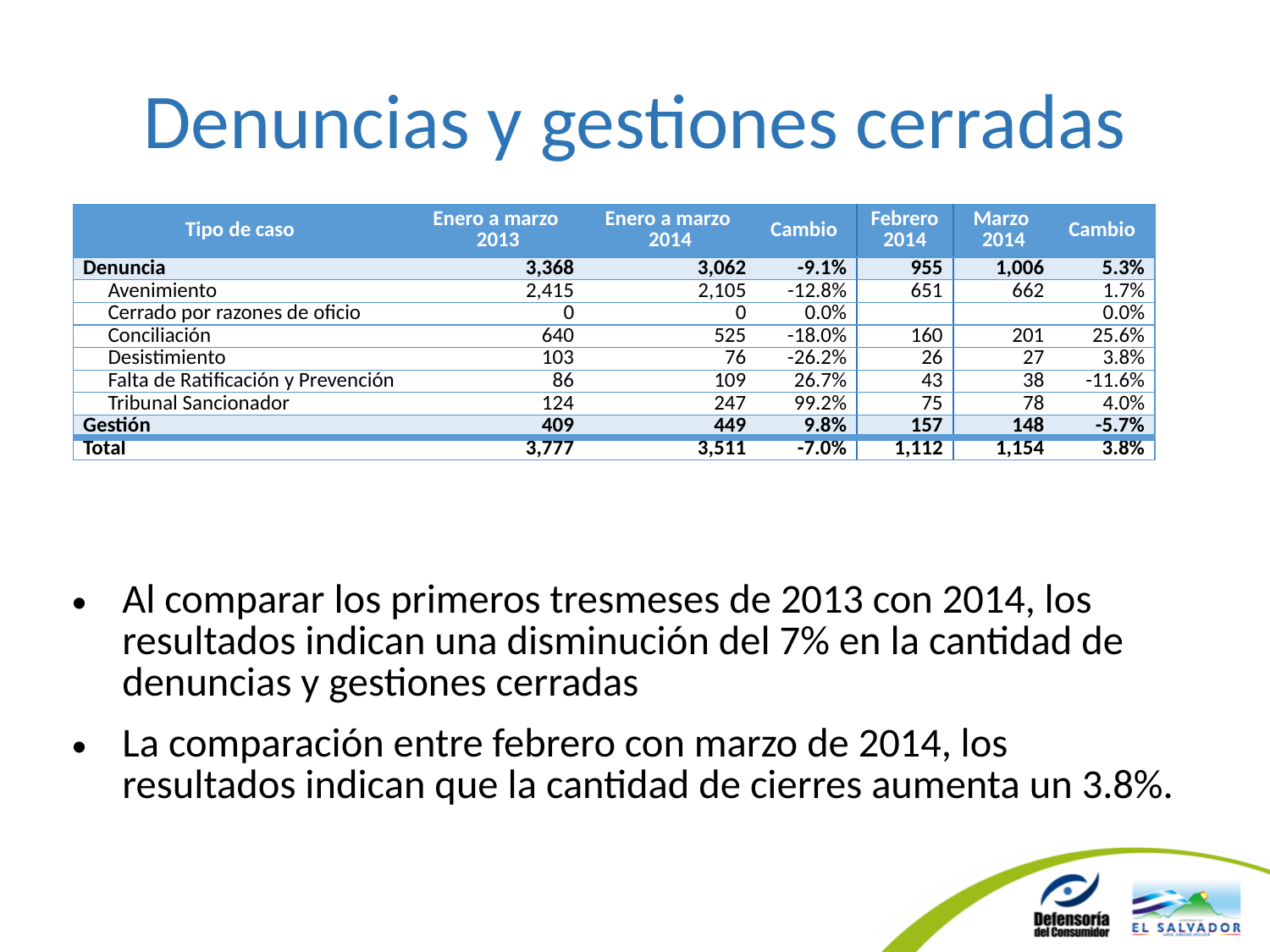

# Denuncias y gestiones cerradas
| Tipo de caso | Enero a marzo 2013 | Enero a marzo 2014 | Cambio | Febrero 2014 | Marzo 2014 | Cambio |
| --- | --- | --- | --- | --- | --- | --- |
| Denuncia | 3,368 | 3,062 | -9.1% | 955 | 1,006 | 5.3% |
| Avenimiento | 2,415 | 2,105 | -12.8% | 651 | 662 | 1.7% |
| Cerrado por razones de oficio | 0 | 0 | 0.0% |  |  | 0.0% |
| Conciliación | 640 | 525 | -18.0% | 160 | 201 | 25.6% |
| Desistimiento | 103 | 76 | -26.2% | 26 | 27 | 3.8% |
| Falta de Ratificación y Prevención | 86 | 109 | 26.7% | 43 | 38 | -11.6% |
| Tribunal Sancionador | 124 | 247 | 99.2% | 75 | 78 | 4.0% |
| Gestión | 409 | 449 | 9.8% | 157 | 148 | -5.7% |
| Total | 3,777 | 3,511 | -7.0% | 1,112 | 1,154 | 3.8% |
Al comparar los primeros tresmeses de 2013 con 2014, los resultados indican una disminución del 7% en la cantidad de denuncias y gestiones cerradas
La comparación entre febrero con marzo de 2014, los resultados indican que la cantidad de cierres aumenta un 3.8%.